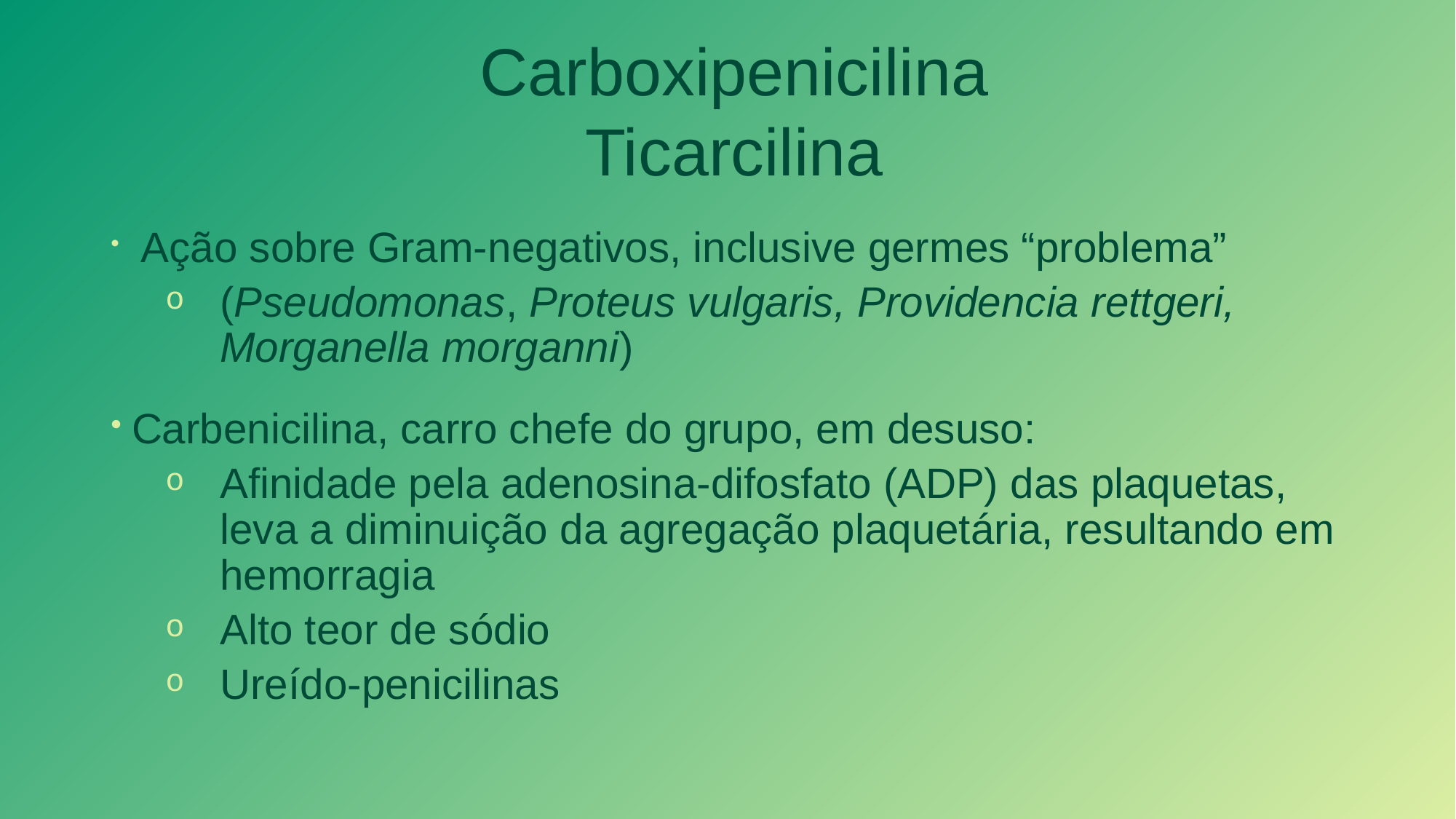

Carboxipenicilina
Ticarcilina

 Ação sobre Gram-negativos, inclusive germes “problema”
(Pseudomonas, Proteus vulgaris, Providencia rettgeri,   Morganella morganni)
Carbenicilina, carro chefe do grupo, em desuso:
Afinidade pela adenosina-difosfato (ADP) das plaquetas, leva a diminuição da agregação plaquetária, resultando em hemorragia
Alto teor de sódio
Ureído-penicilinas